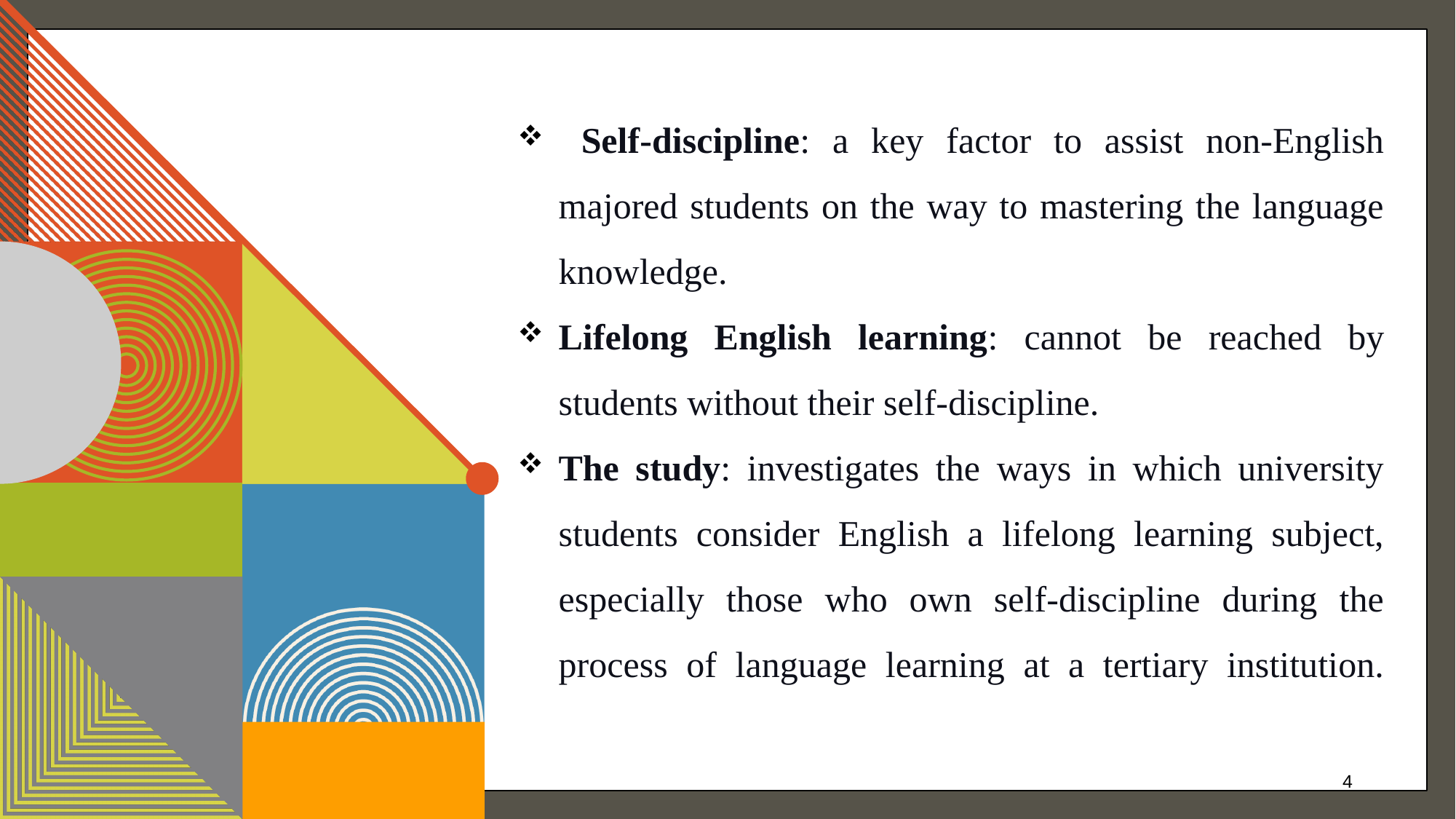

Self-discipline: a key factor to assist non-English majored students on the way to mastering the language knowledge.
Lifelong English learning: cannot be reached by students without their self-discipline.
The study: investigates the ways in which university students consider English a lifelong learning subject, especially those who own self-discipline during the process of language learning at a tertiary institution.
4